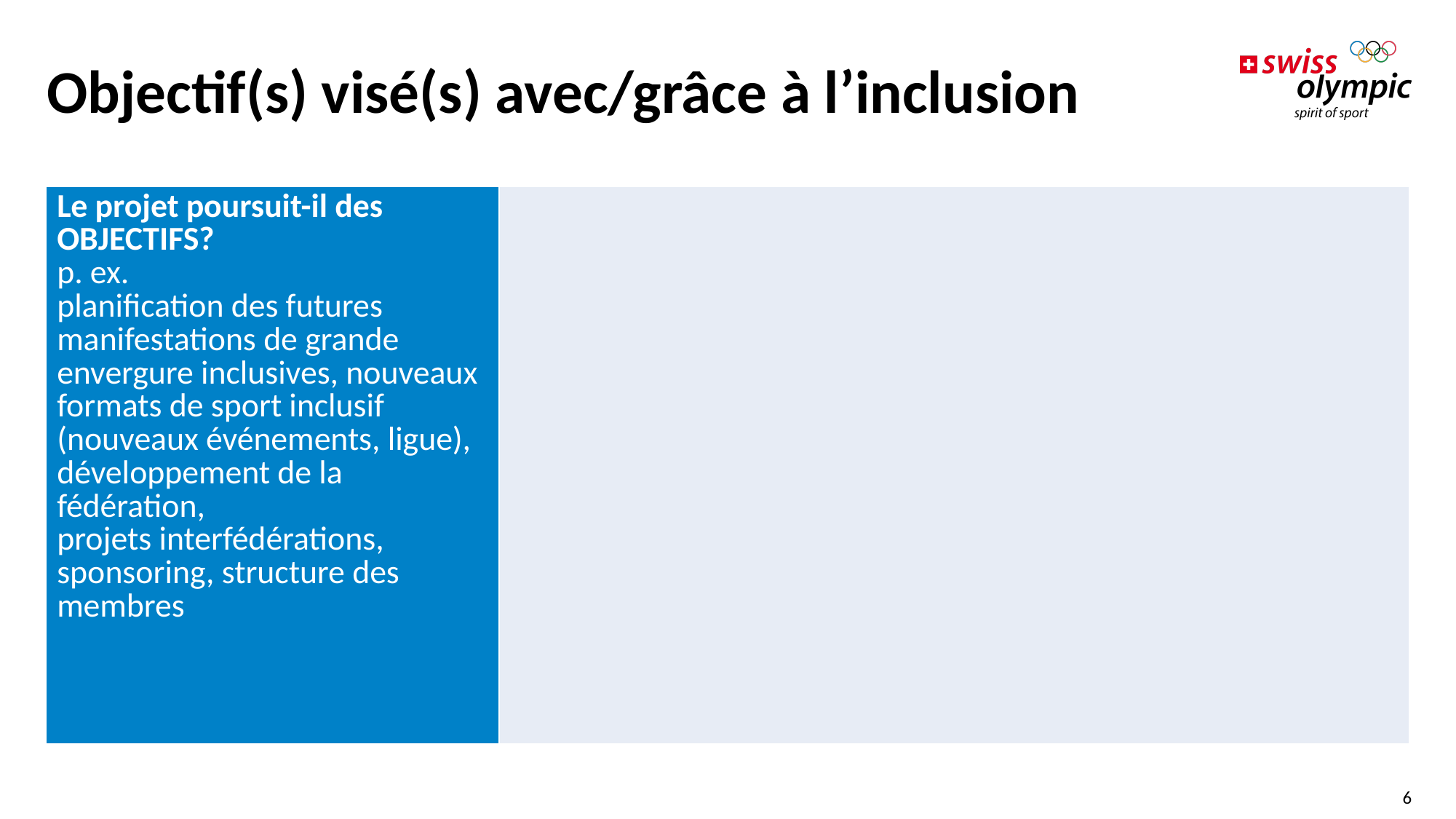

# Objectif(s) visé(s) avec/grâce à l’inclusion
| Le projet poursuit-il des OBJECTIFS? p. ex. planification des futures manifestations de grande envergure inclusives, nouveaux formats de sport inclusif (nouveaux événements, ligue), développement de la fédération, projets interfédérations, sponsoring, structure des membres |  |
| --- | --- |
6